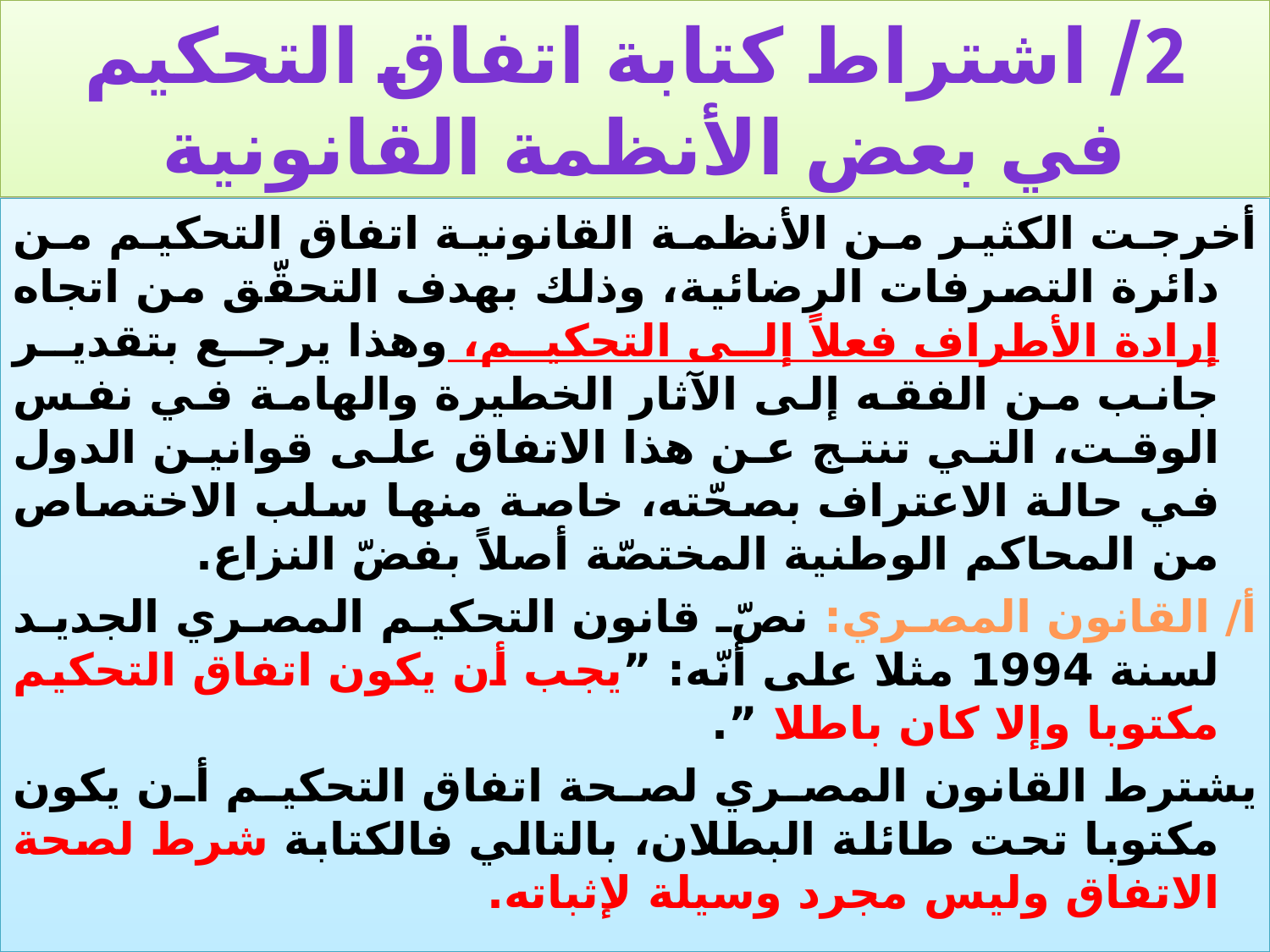

# 2/ اشتراط كتابة اتفاق التحكيم في بعض الأنظمة القانونية
أخرجت الكثير من الأنظمة القانونية اتفاق التحكيم من دائرة التصرفات الرضائية، وذلك بهدف التحقّق من اتجاه إرادة الأطراف فعلاً إلى التحكيم، وهذا يرجع بتقدير جانب من الفقه إلى الآثار الخطيرة والهامة في نفس الوقت، التي تنتج عن هذا الاتفاق على قوانين الدول في حالة الاعتراف بصحّته، خاصة منها سلب الاختصاص من المحاكم الوطنية المختصّة أصلاً بفضّ النزاع.
أ/ القانون المصري: نصّ قانون التحكيم المصري الجديد لسنة 1994 مثلا على أنّه: ”يجب أن يكون اتفاق التحكيم مكتوبا وإلا كان باطلا ”.
يشترط القانون المصري لصحة اتفاق التحكيم أن يكون مكتوبا تحت طائلة البطلان، بالتالي فالكتابة شرط لصحة الاتفاق وليس مجرد وسيلة لإثباته.